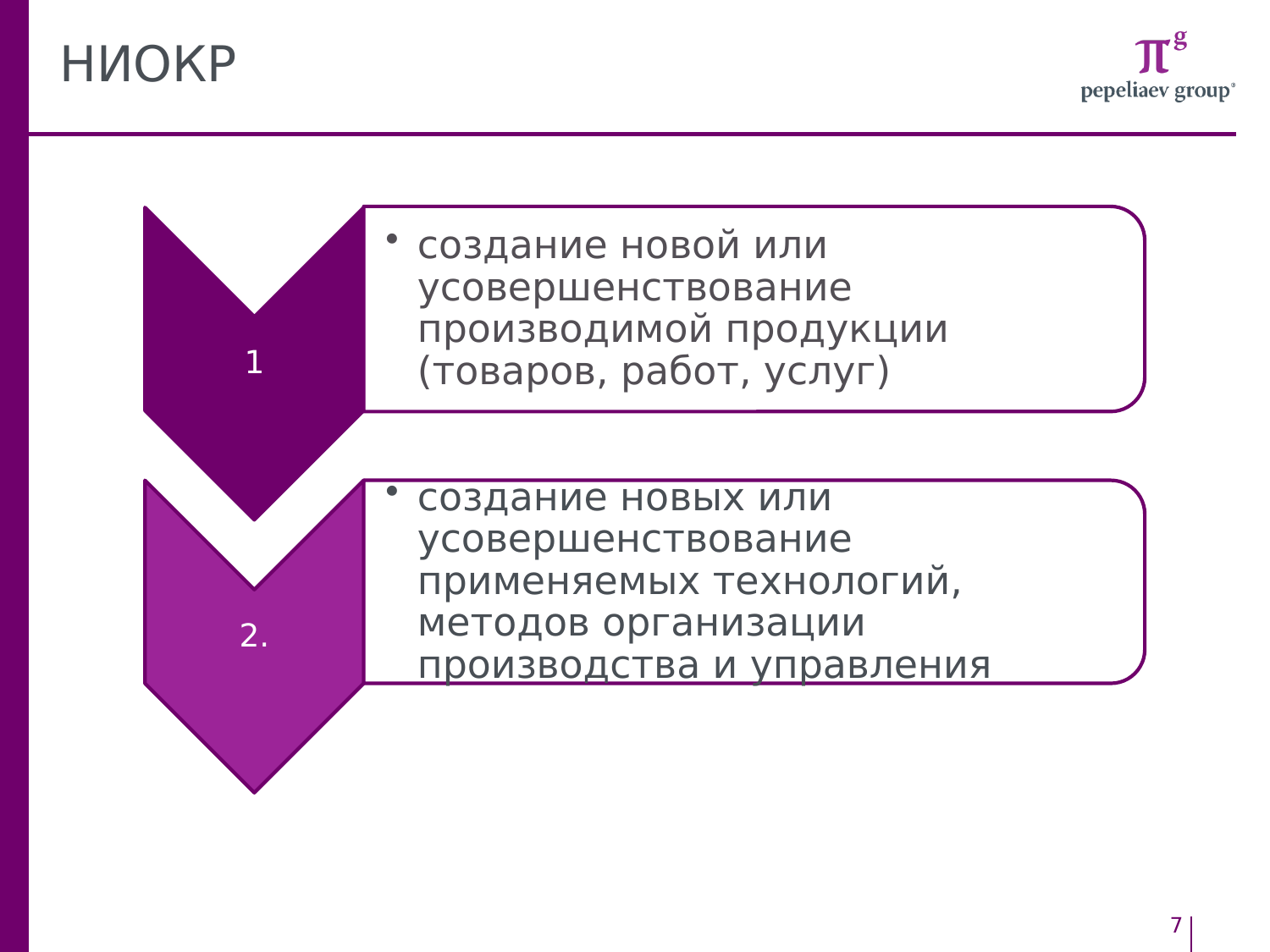

# НИОКР
1
создание новой или усовершенствование производимой продукции (товаров, работ, услуг)
2.
создание новых или усовершенствование применяемых технологий, методов организации производства и управления